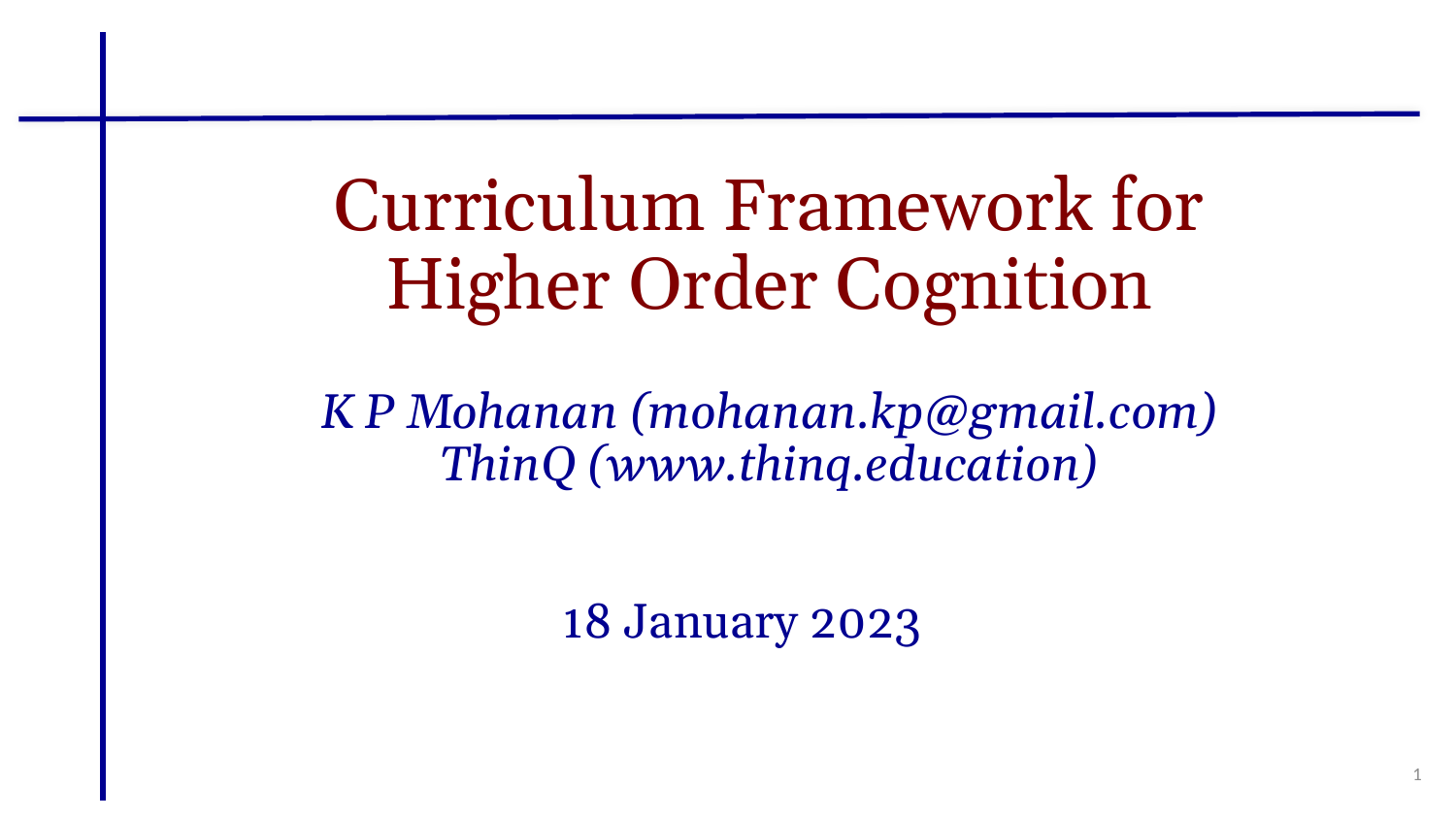

# Curriculum Framework for Higher Order Cognition K P Mohanan (mohanan.kp@gmail.com) ThinQ (www.thinq.education) 18 January 2023
1